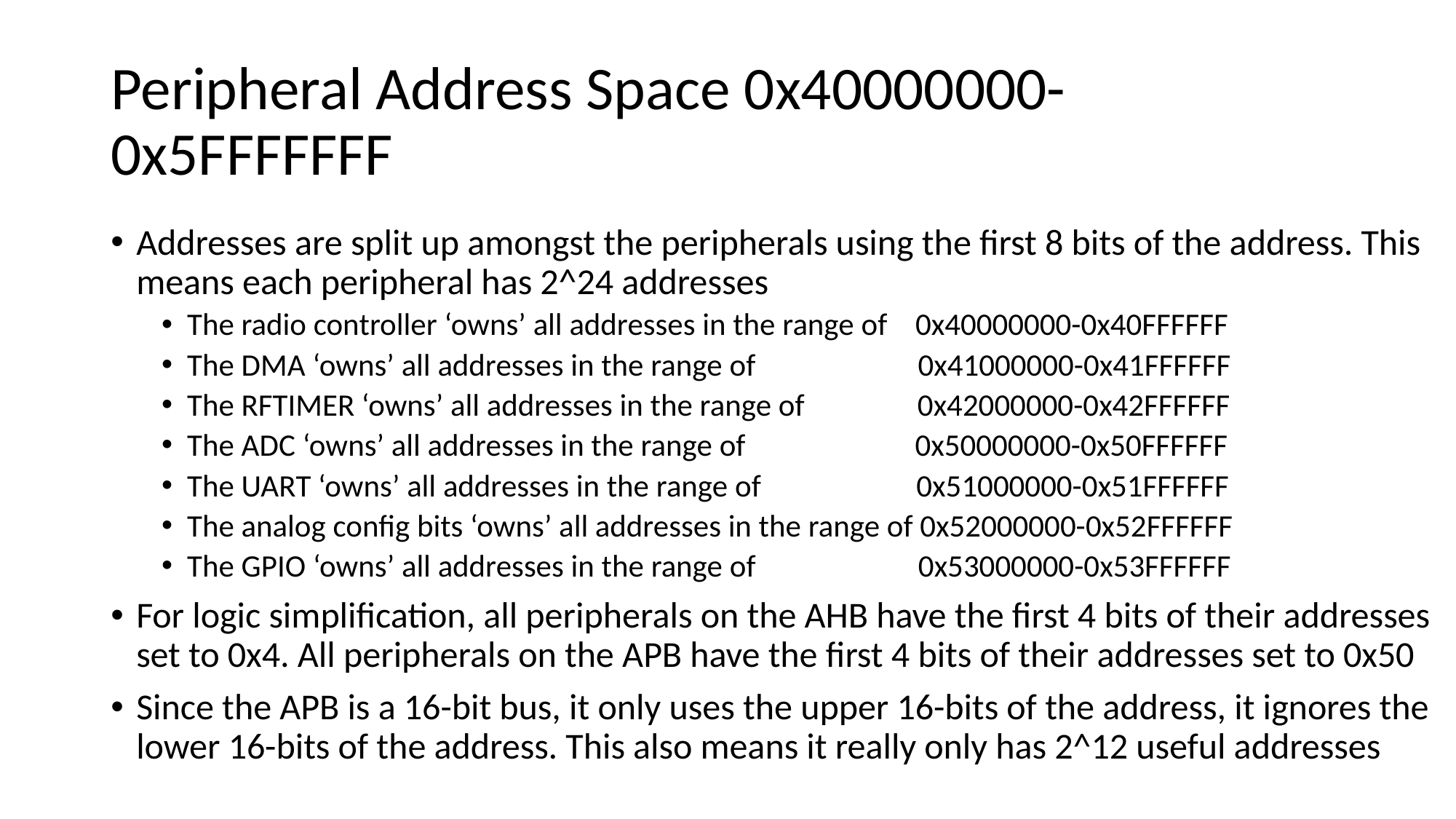

# Peripheral Address Space 0x40000000-0x5FFFFFFF
Addresses are split up amongst the peripherals using the first 8 bits of the address. This means each peripheral has 2^24 addresses
The radio controller ‘owns’ all addresses in the range of    0x40000000-0x40FFFFFF
The DMA ‘owns’ all addresses in the range of                       0x41000000-0x41FFFFFF
The RFTIMER ‘owns’ all addresses in the range of                0x42000000-0x42FFFFFF
The ADC ‘owns’ all addresses in the range of                        0x50000000-0x50FFFFFF
The UART ‘owns’ all addresses in the range of                      0x51000000-0x51FFFFFF
The analog config bits ‘owns’ all addresses in the range of 0x52000000-0x52FFFFFF
The GPIO ‘owns’ all addresses in the range of                       0x53000000-0x53FFFFFF
For logic simplification, all peripherals on the AHB have the first 4 bits of their addresses set to 0x4. All peripherals on the APB have the first 4 bits of their addresses set to 0x50
Since the APB is a 16-bit bus, it only uses the upper 16-bits of the address, it ignores the lower 16-bits of the address. This also means it really only has 2^12 useful addresses